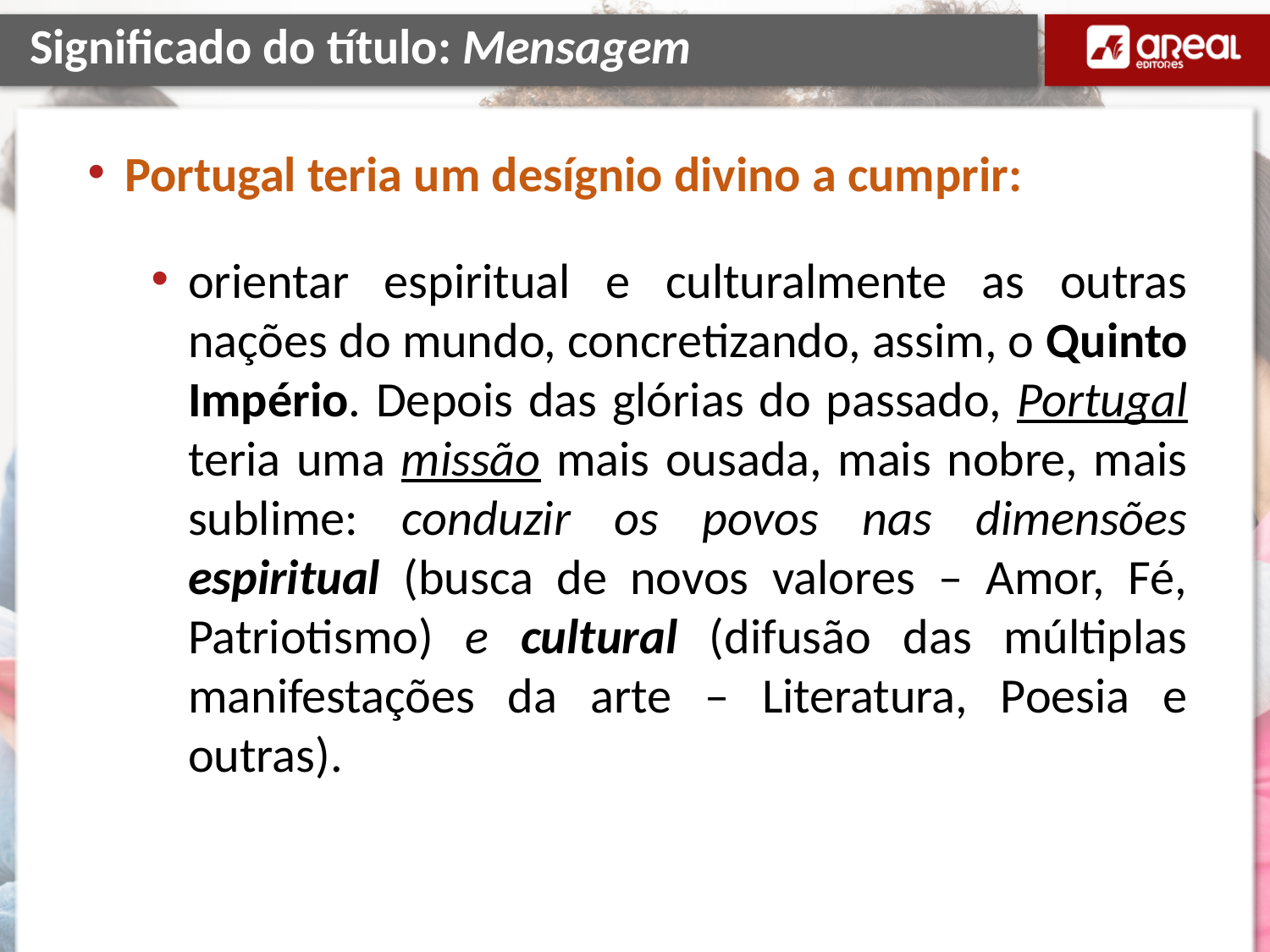

# Significado do título: Mensagem
Portugal teria um desígnio divino a cumprir:

orientar espiritual e culturalmente as outras nações do mundo, concretizando, assim, o Quinto Império. Depois das glórias do passado, Portugal teria uma missão mais ousada, mais nobre, mais sublime: conduzir os povos nas dimensões espiritual (busca de novos valores – Amor, Fé, Patriotismo) e cultural (difusão das múltiplas manifestações da arte – Literatura, Poesia e outras).